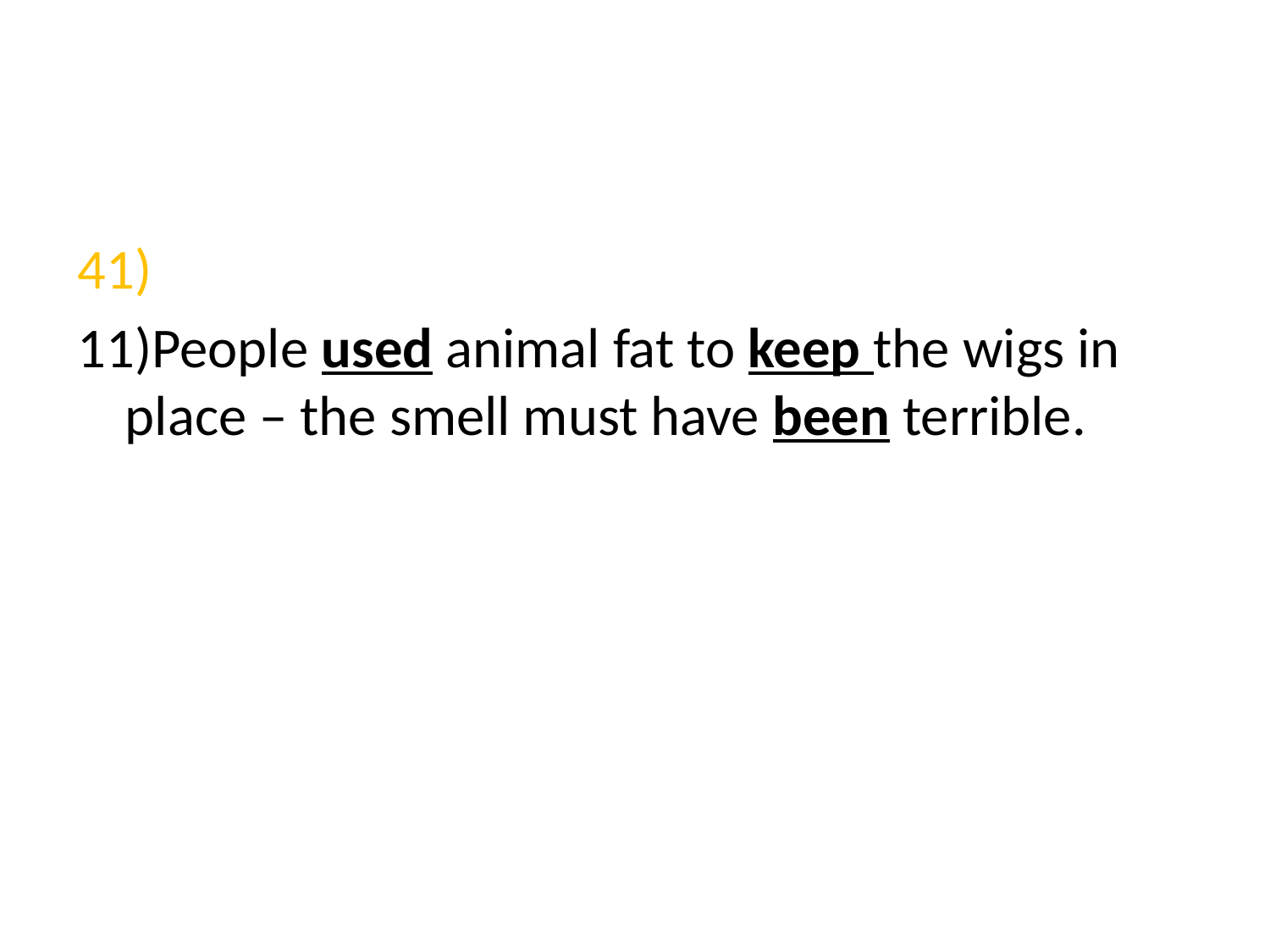

#
41)
11)People used animal fat to keep the wigs in place – the smell must have been terrible.